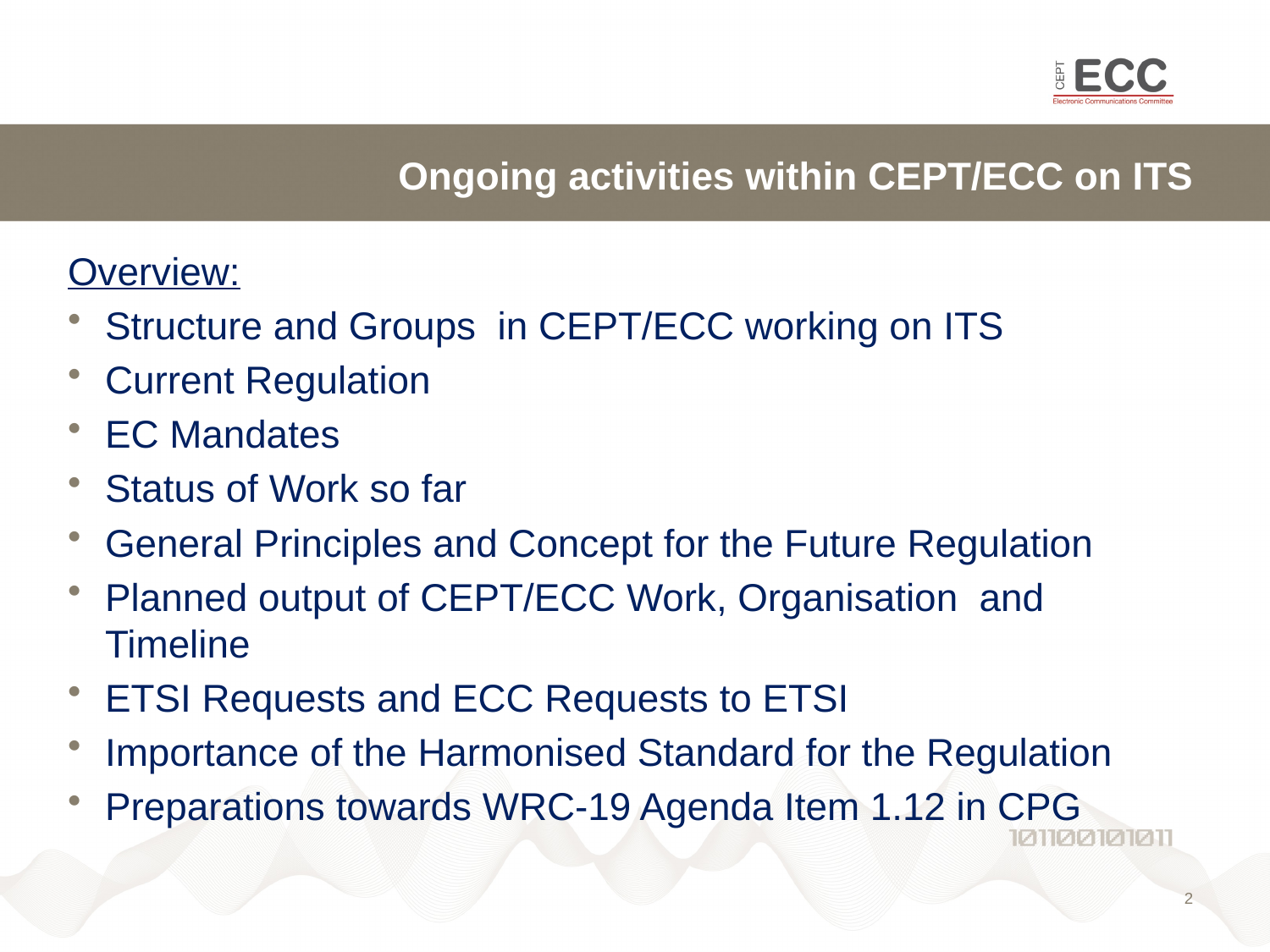

# Ongoing activities within CEPT/ECC on ITS

Overview:
Structure and Groups  in CEPT/ECC working on ITS
Current Regulation
EC Mandates
Status of Work so far
General Principles and Concept for the Future Regulation
Planned output of CEPT/ECC Work, Organisation  and Timeline
ETSI Requests and ECC Requests to ETSI
Importance of the Harmonised Standard for the Regulation
Preparations towards WRC-19 Agenda Item 1.12 in CPG

2